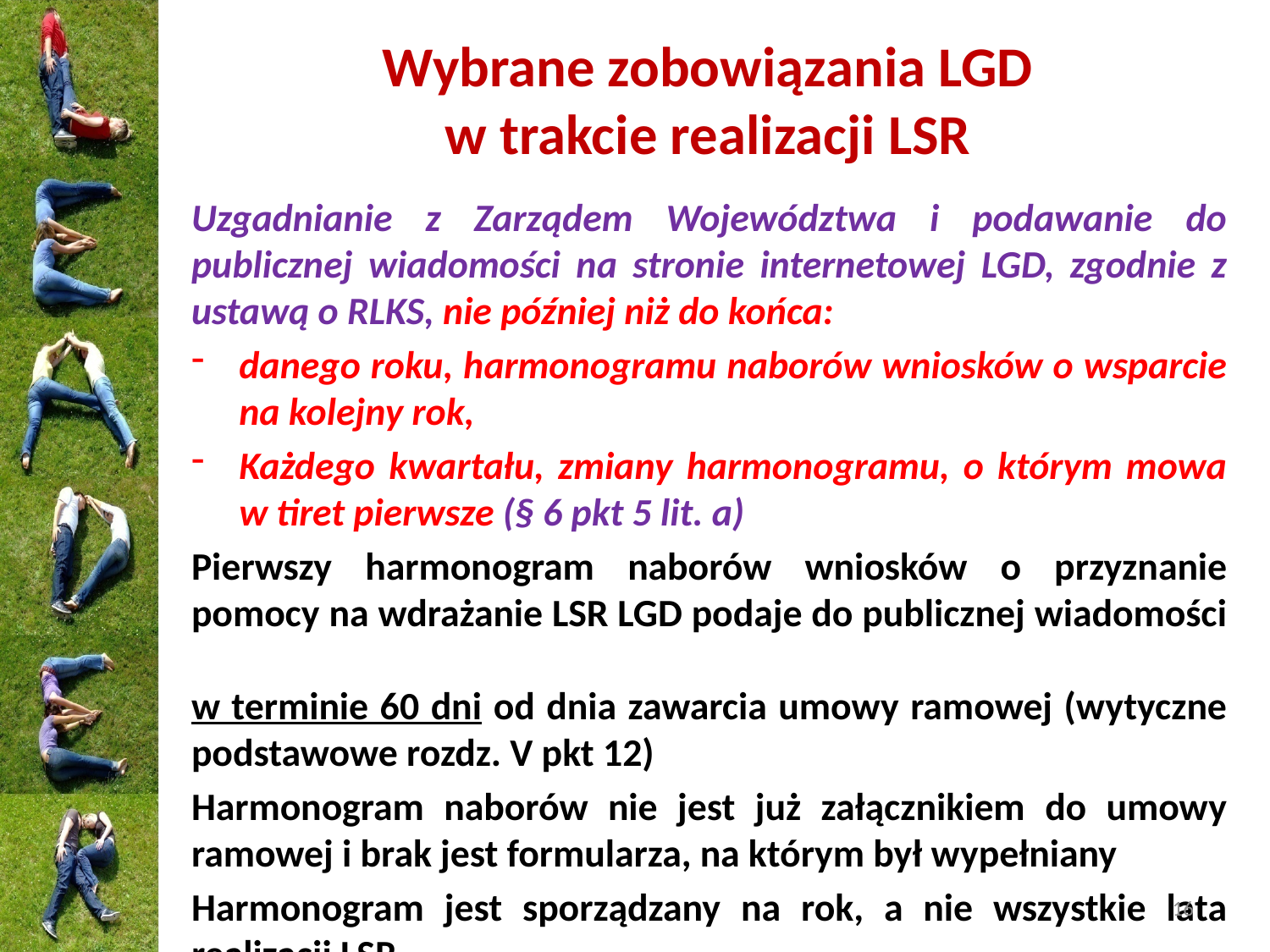

# Wybrane zobowiązania LGD w trakcie realizacji LSR
Uzgadnianie z Zarządem Województwa i podawanie do publicznej wiadomości na stronie internetowej LGD, zgodnie z ustawą o RLKS, nie później niż do końca:
danego roku, harmonogramu naborów wniosków o wsparcie na kolejny rok,
Każdego kwartału, zmiany harmonogramu, o którym mowa w tiret pierwsze (§ 6 pkt 5 lit. a)
Pierwszy harmonogram naborów wniosków o przyznanie pomocy na wdrażanie LSR LGD podaje do publicznej wiadomości
w terminie 60 dni od dnia zawarcia umowy ramowej (wytyczne podstawowe rozdz. V pkt 12)
Harmonogram naborów nie jest już załącznikiem do umowy ramowej i brak jest formularza, na którym był wypełniany
Harmonogram jest sporządzany na rok, a nie wszystkie lata realizacji LSR
16